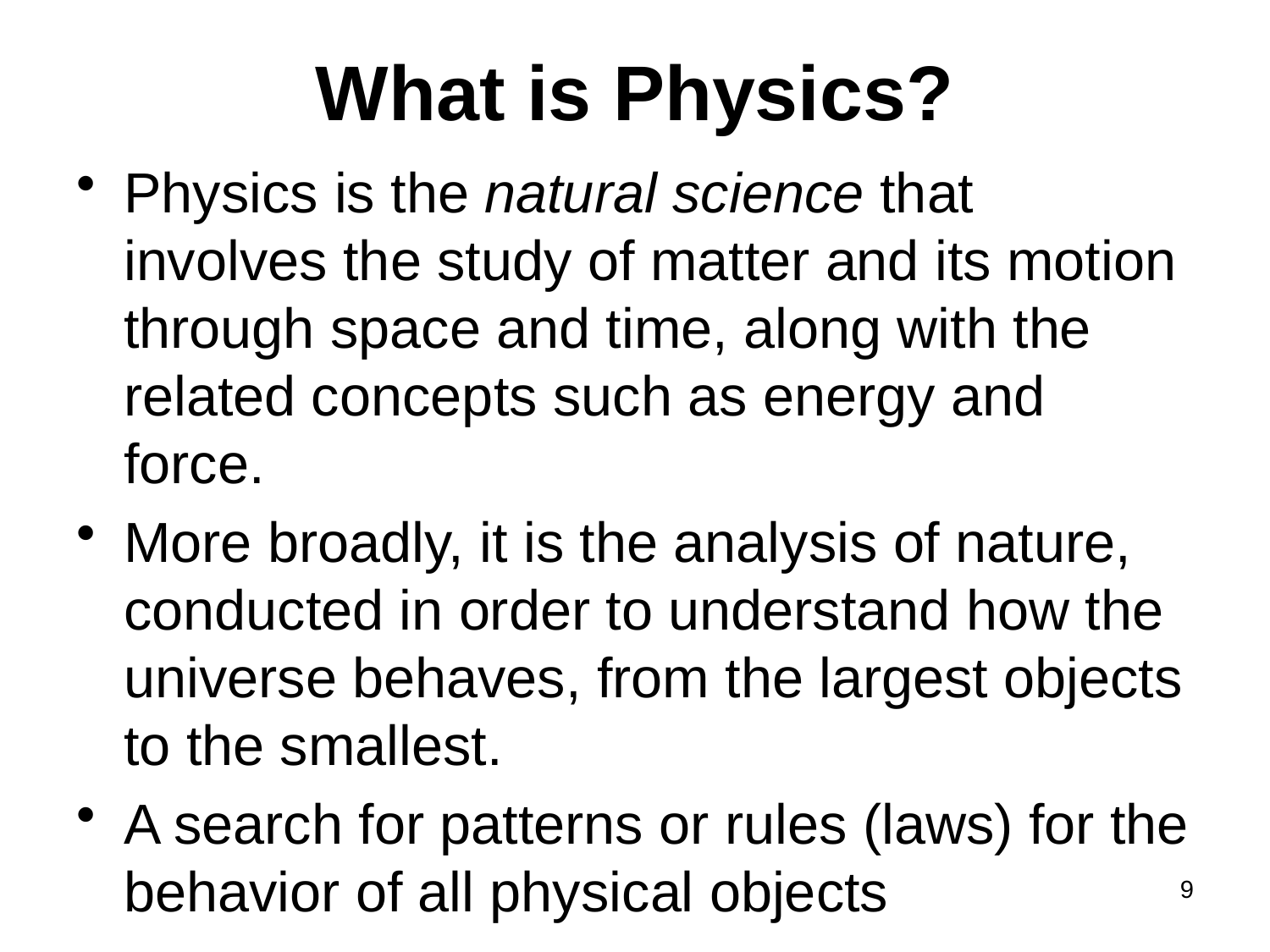

# What is Physics?
Physics is the natural science that involves the study of matter and its motion through space and time, along with the related concepts such as energy and force.
More broadly, it is the analysis of nature, conducted in order to understand how the universe behaves, from the largest objects to the smallest.
A search for patterns or rules (laws) for the behavior of all physical objects

9